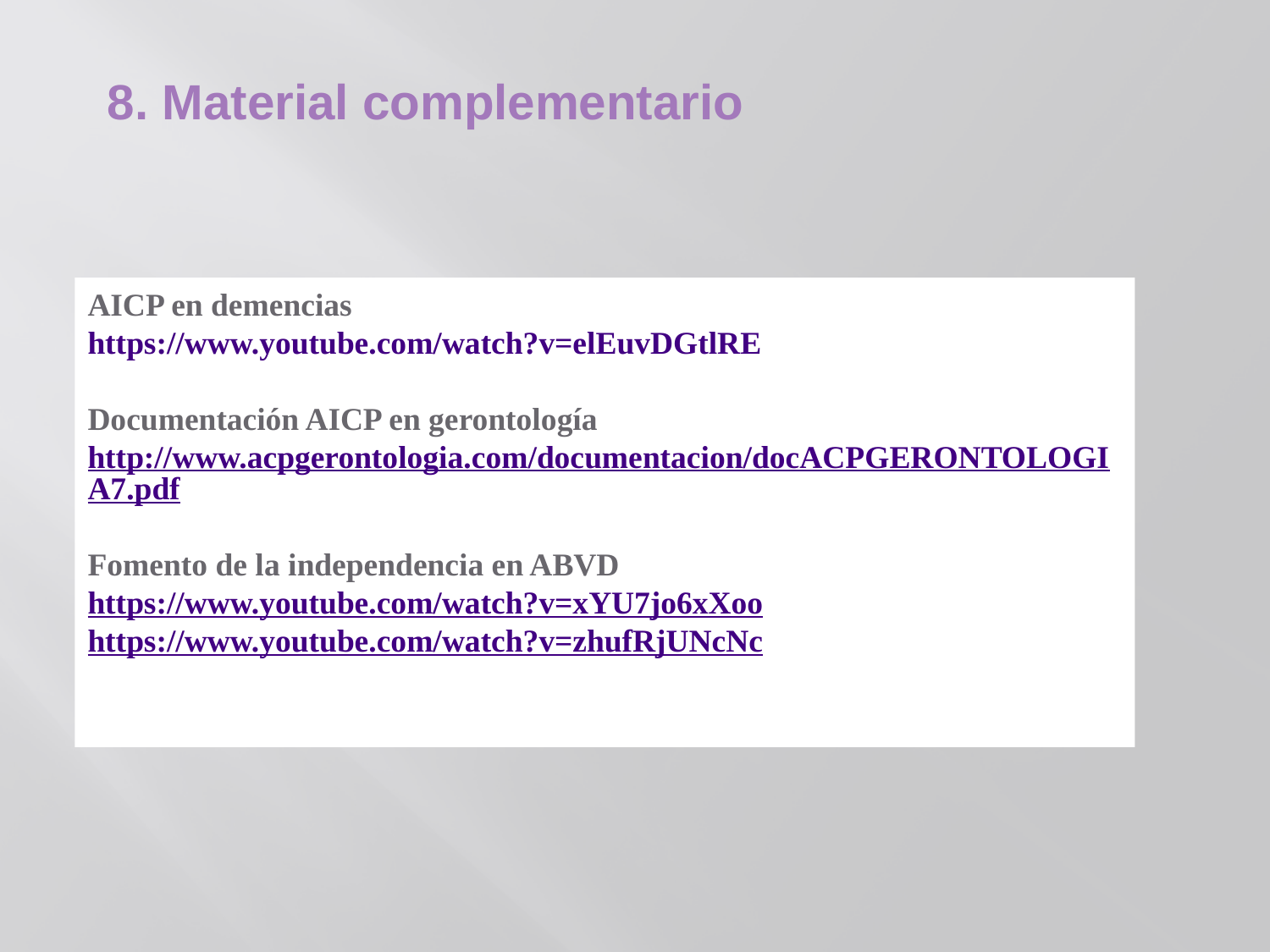

8. Material complementario
AICP en demencias
https://www.youtube.com/watch?v=elEuvDGtlRE

Documentación AICP en gerontología
http://www.acpgerontologia.com/documentacion/docACPGERONTOLOGIA7.pdf

Fomento de la independencia en ABVD
https://www.youtube.com/watch?v=xYU7jo6xXoo
https://www.youtube.com/watch?v=zhufRjUNcNc